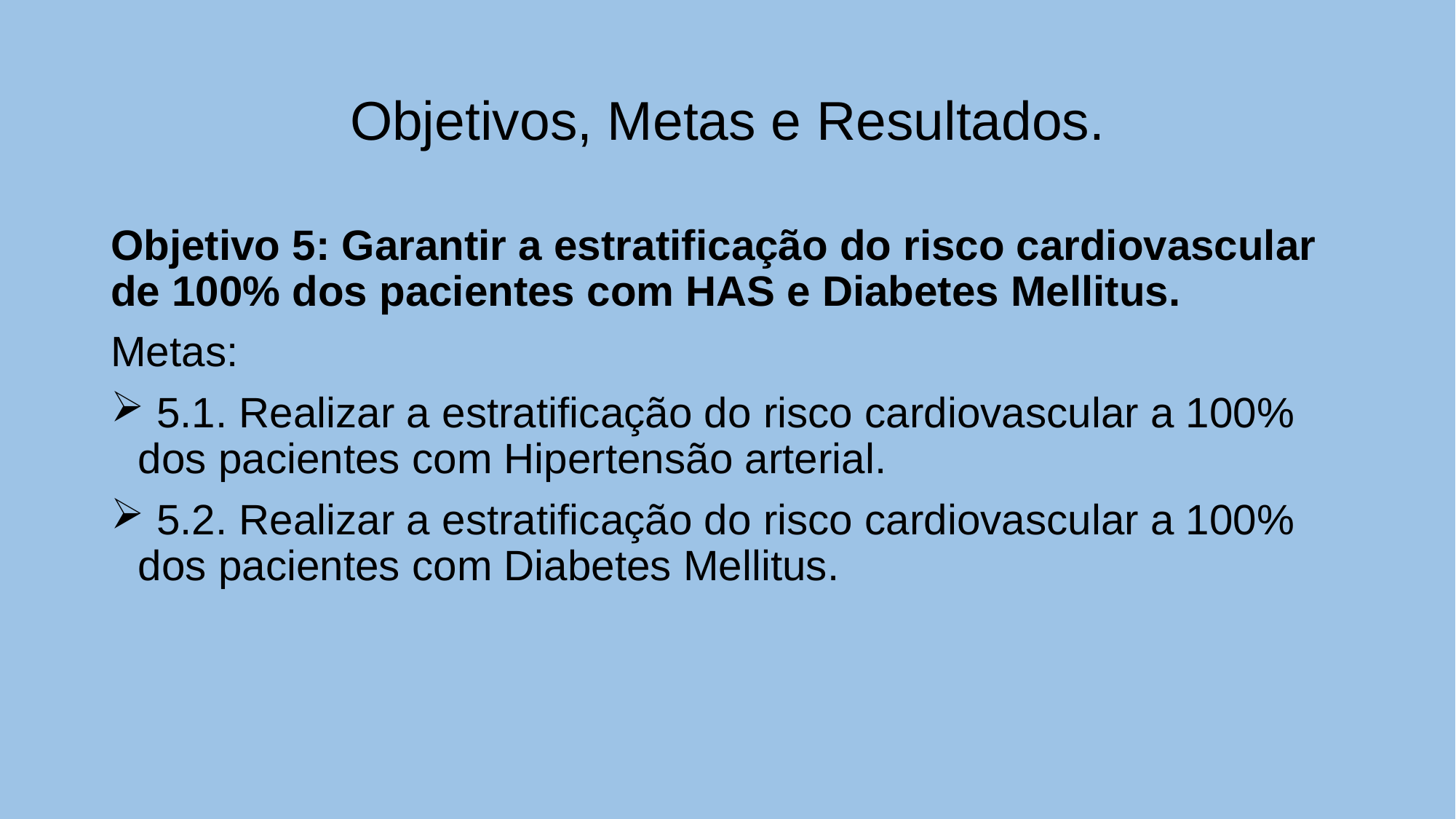

# Objetivos, Metas e Resultados.
Objetivo 5: Garantir a estratificação do risco cardiovascular de 100% dos pacientes com HAS e Diabetes Mellitus.
Metas:
 5.1. Realizar a estratificação do risco cardiovascular a 100% dos pacientes com Hipertensão arterial.
 5.2. Realizar a estratificação do risco cardiovascular a 100% dos pacientes com Diabetes Mellitus.